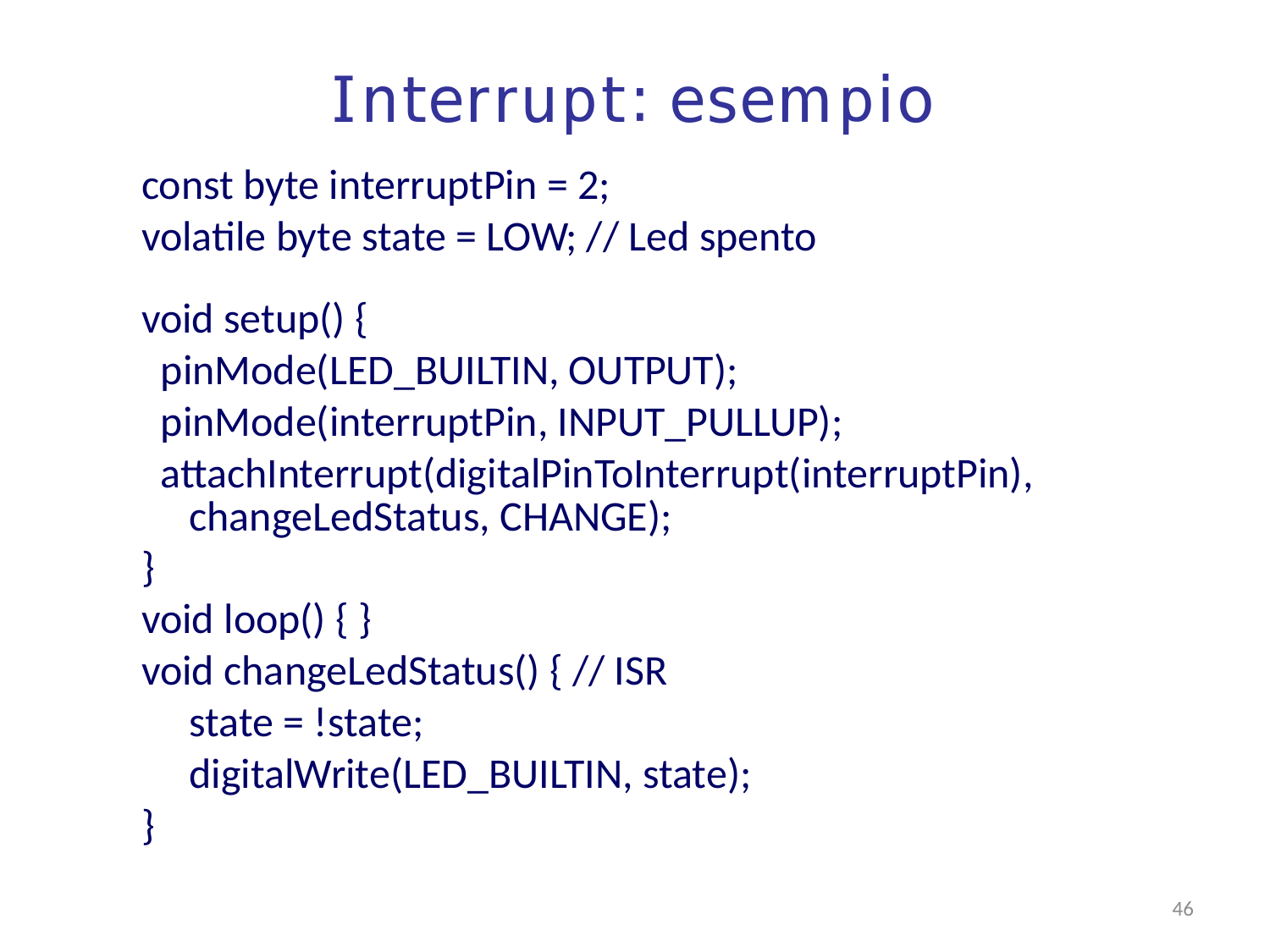

# Interrupt: esempio
const byte interruptPin = 2;
volatile byte state = LOW; // Led spento

void setup() {
  pinMode(LED_BUILTIN, OUTPUT);
  pinMode(interruptPin, INPUT_PULLUP);
  attachInterrupt(digitalPinToInterrupt(interruptPin), changeLedStatus, CHANGE);
}
void loop() { }
void changeLedStatus() { // ISR
	state = !state;
	digitalWrite(LED_BUILTIN, state);
}

46